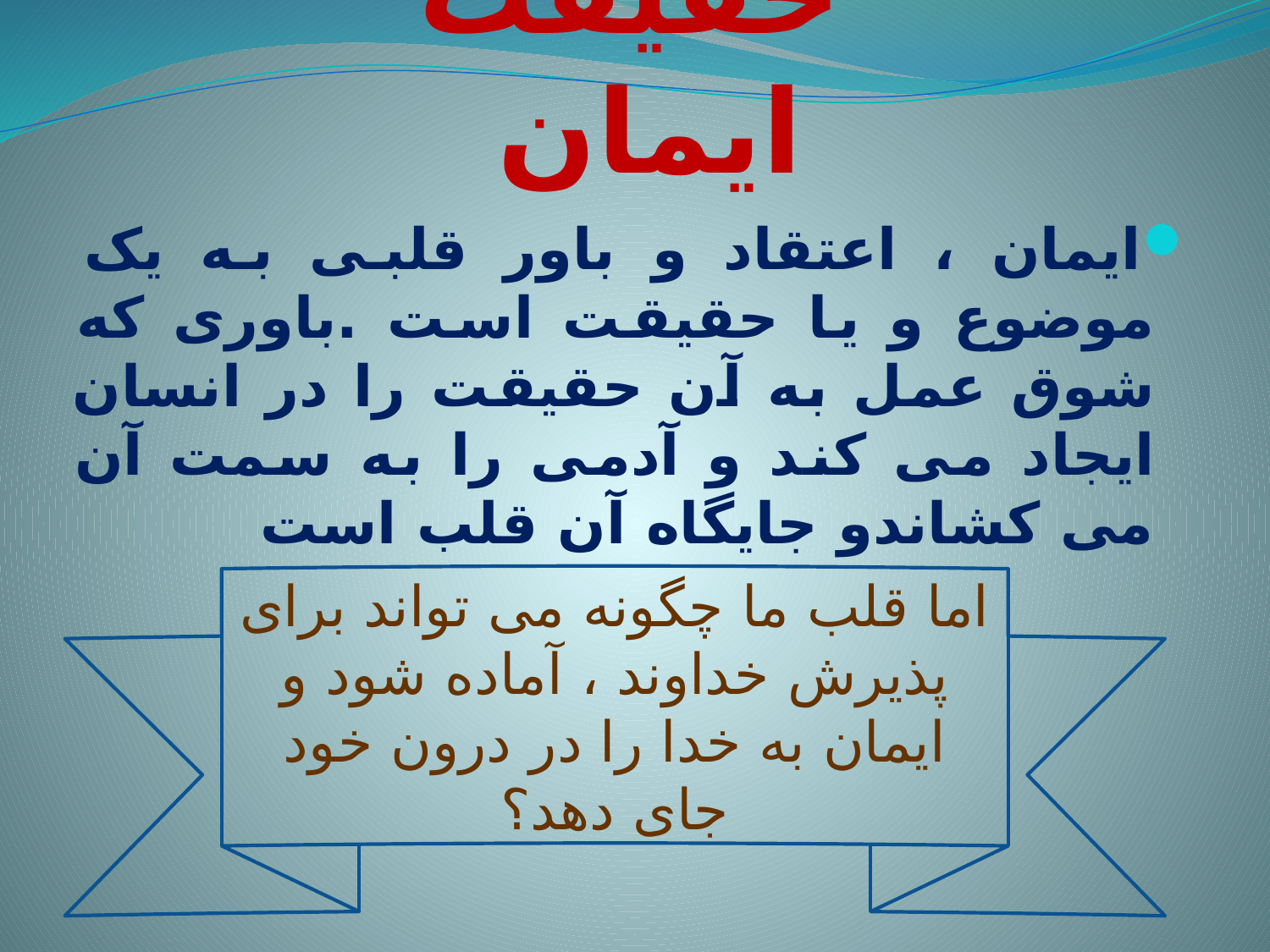

# حقیقت ایمان
ایمان ، اعتقاد و باور قلبی به یک موضوع و یا حقیقت است .باوری که شوق عمل به آن حقیقت را در انسان ایجاد می کند و آدمی را به سمت آن می کشاندو جایگاه آن قلب است

اما قلب ما چگونه می تواند برای پذیرش خداوند ، آماده شود و ایمان به خدا را در درون خود جای دهد؟